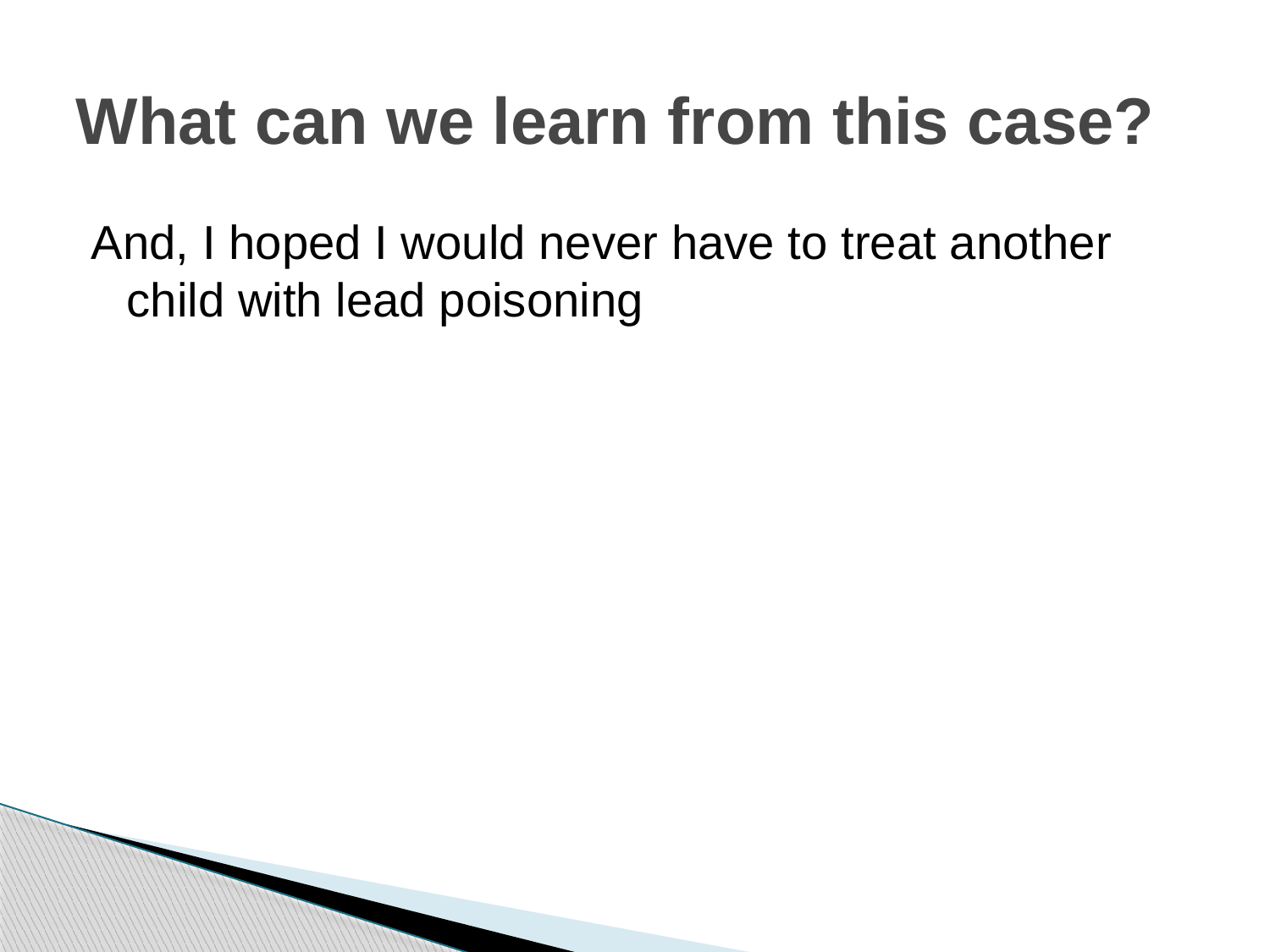

# What can we learn from this case?
And, I hoped I would never have to treat another child with lead poisoning